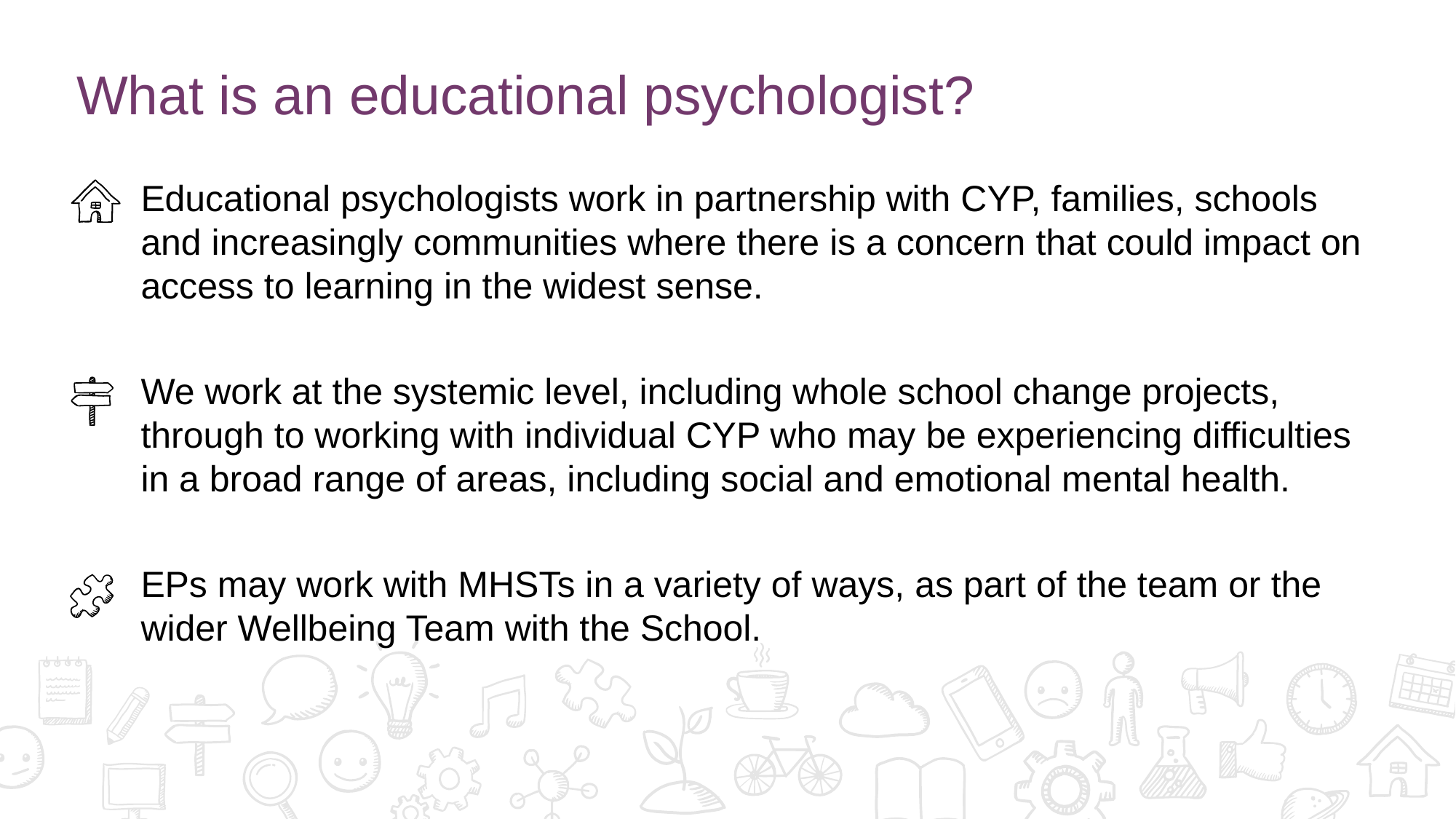

What is an educational psychologist?
Educational psychologists work in partnership with CYP, families, schools and increasingly communities where there is a concern that could impact on access to learning in the widest sense.

We work at the systemic level, including whole school change projects, through to working with individual CYP who may be experiencing difficulties in a broad range of areas, including social and emotional mental health.

EPs may work with MHSTs in a variety of ways, as part of the team or the wider Wellbeing Team with the School.

.